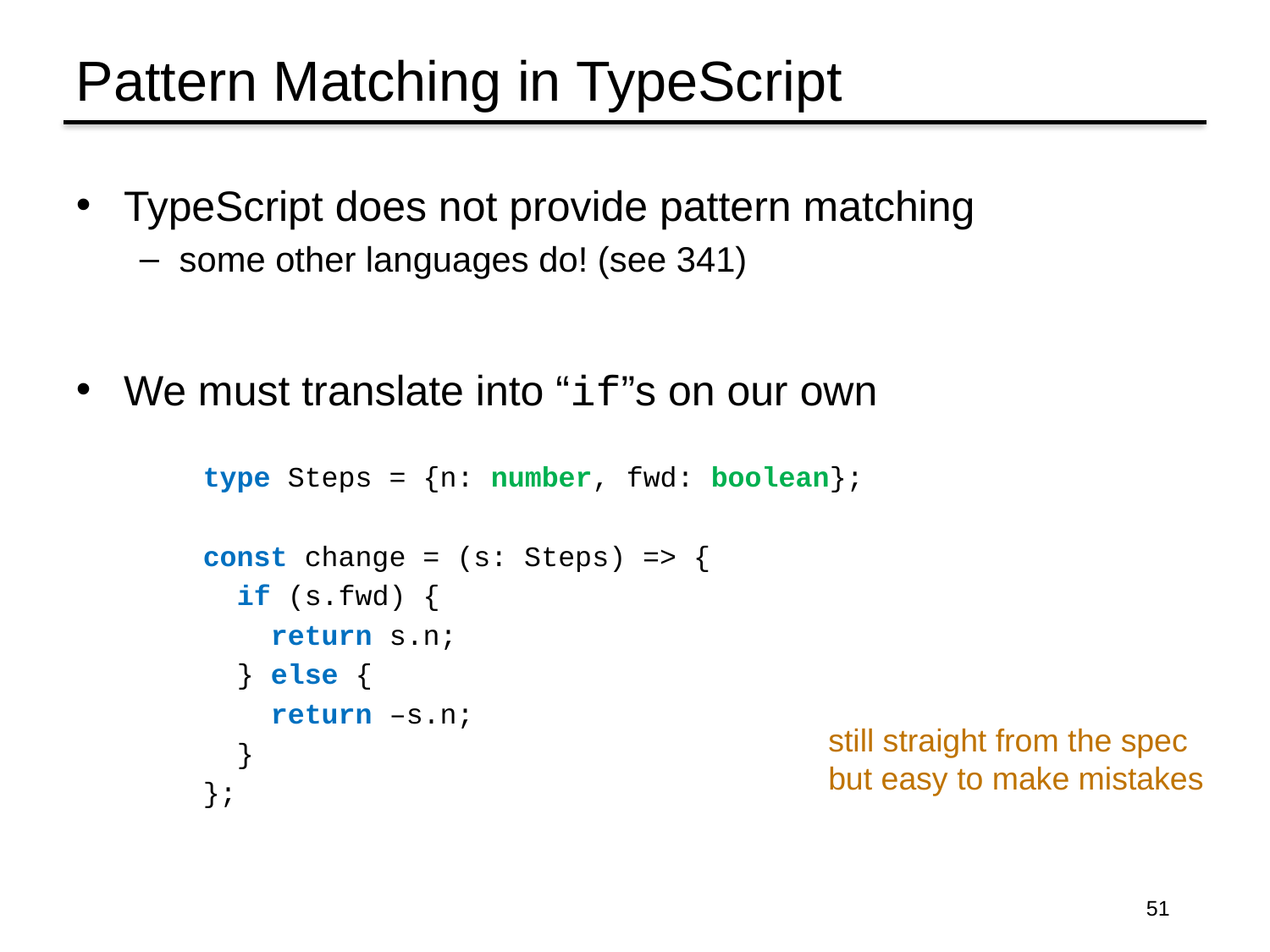

# Pattern Matching in TypeScript
TypeScript does not provide pattern matching
some other languages do! (see 341)

We must translate into “if”s on our own

type Steps = {n: number, fwd: boolean};

const change = (s: Steps) => {
  if (s.fwd) {
    return s.n;
  } else {
    return –s.n;
  }
};
still straight from the spec
but easy to make mistakes
51